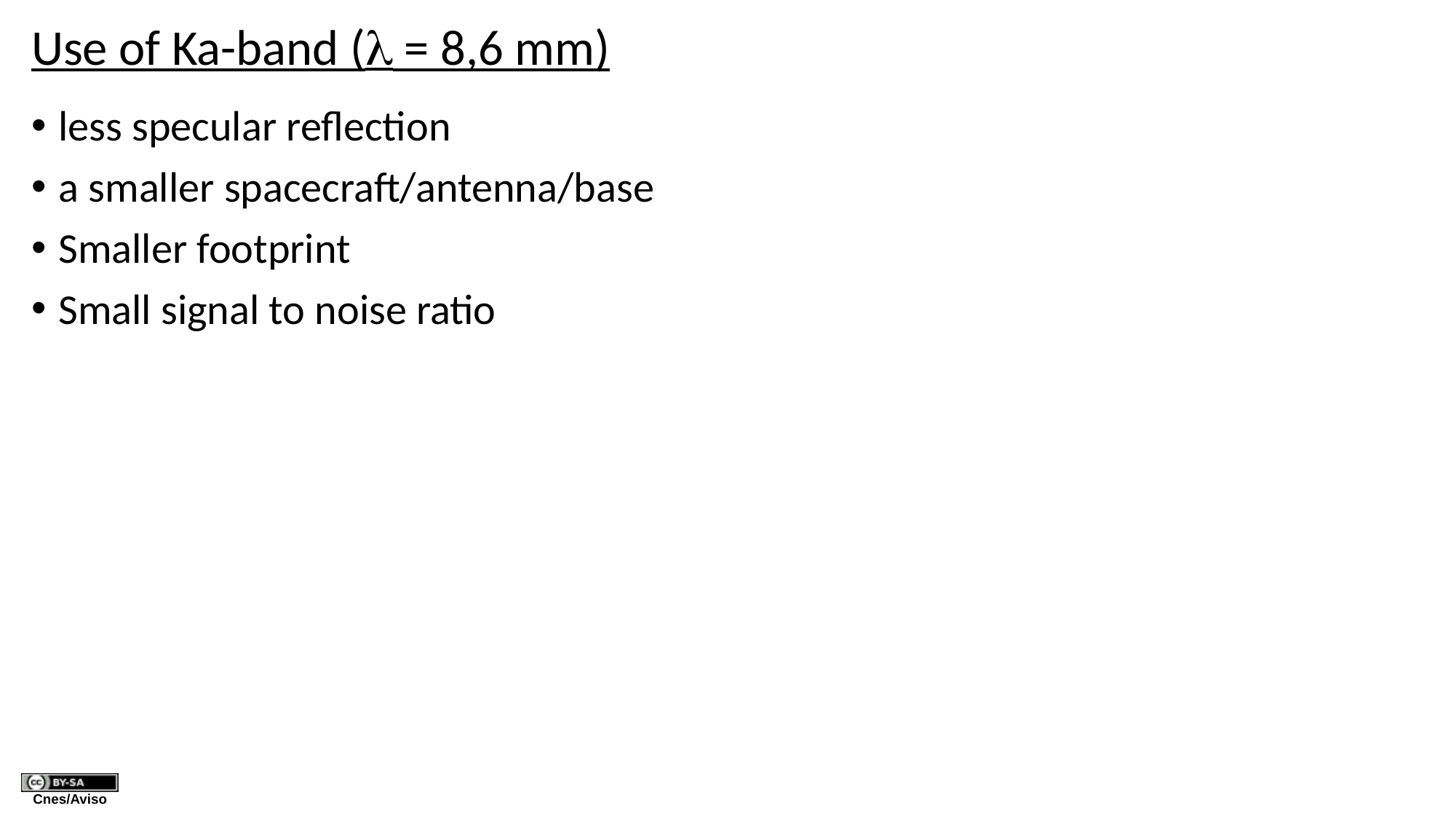

# Use of Ka-band (λ = 8,6 mm)
less specular reflection
a smaller spacecraft/antenna/base
Smaller footprint
Small signal to noise ratio